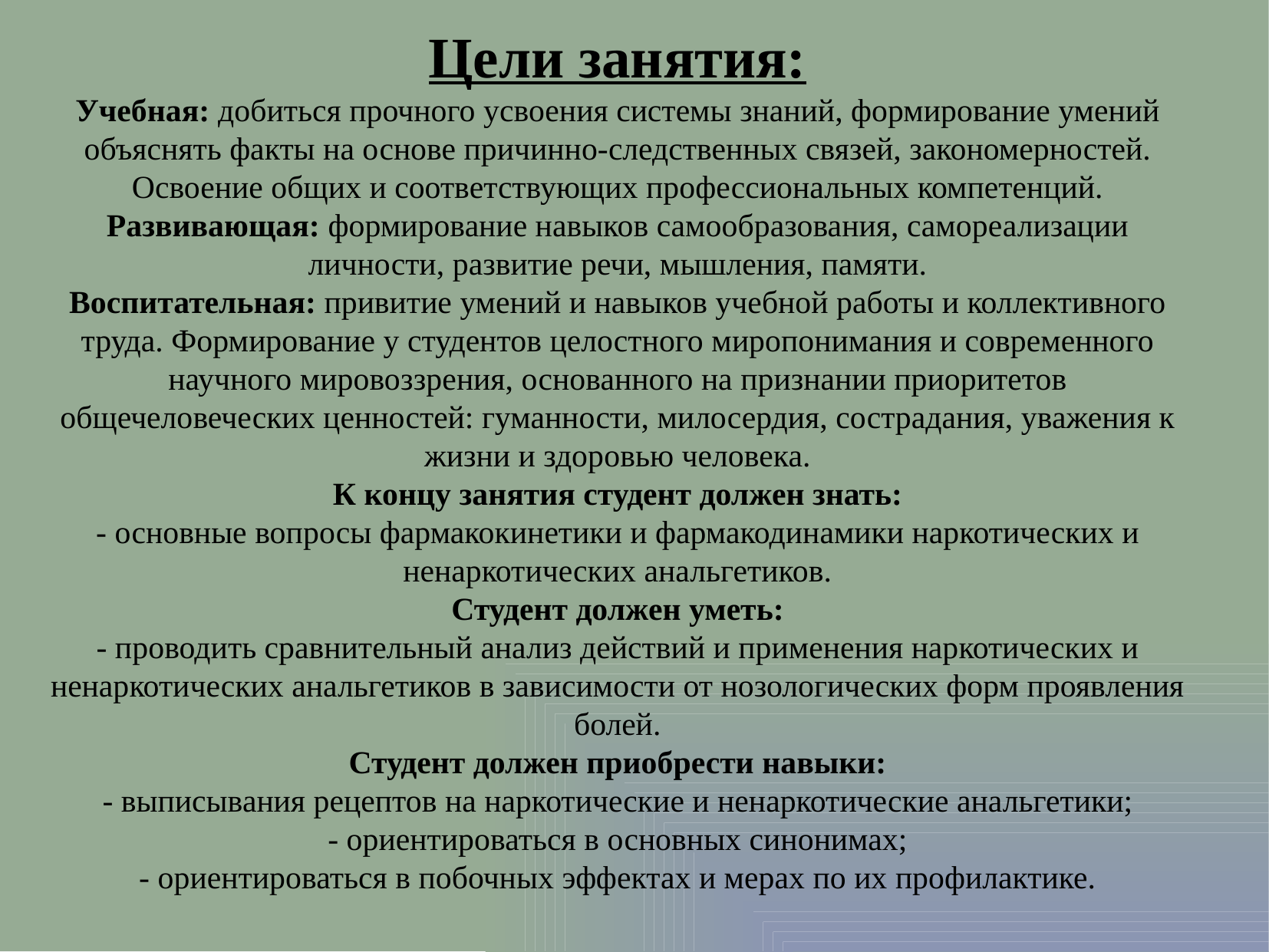

Цели занятия:
Учебная: добиться прочного усвоения системы знаний, формирование умений объяснять факты на основе причинно-следственных связей, закономерностей. Освоение общих и соответствующих профессиональных компетенций.
Развивающая: формирование навыков самообразования, самореализации личности, развитие речи, мышления, памяти.
Воспитательная: привитие умений и навыков учебной работы и коллективного труда. Формирование у студентов целостного миропонимания и современного научного мировоззрения, основанного на признании приоритетов общечеловеческих ценностей: гуманности, милосердия, сострадания, уважения к жизни и здоровью человека.
К концу занятия студент должен знать:
- основные вопросы фармакокинетики и фармакодинамики наркотических и ненаркотических анальгетиков.
Студент должен уметь:
- проводить сравнительный анализ действий и применения наркотических и ненаркотических анальгетиков в зависимости от нозологических форм проявления болей.
Студент должен приобрести навыки:
- выписывания рецептов на наркотические и ненаркотические анальгетики;
- ориентироваться в основных синонимах;
- ориентироваться в побочных эффектах и мерах по их профилактике.